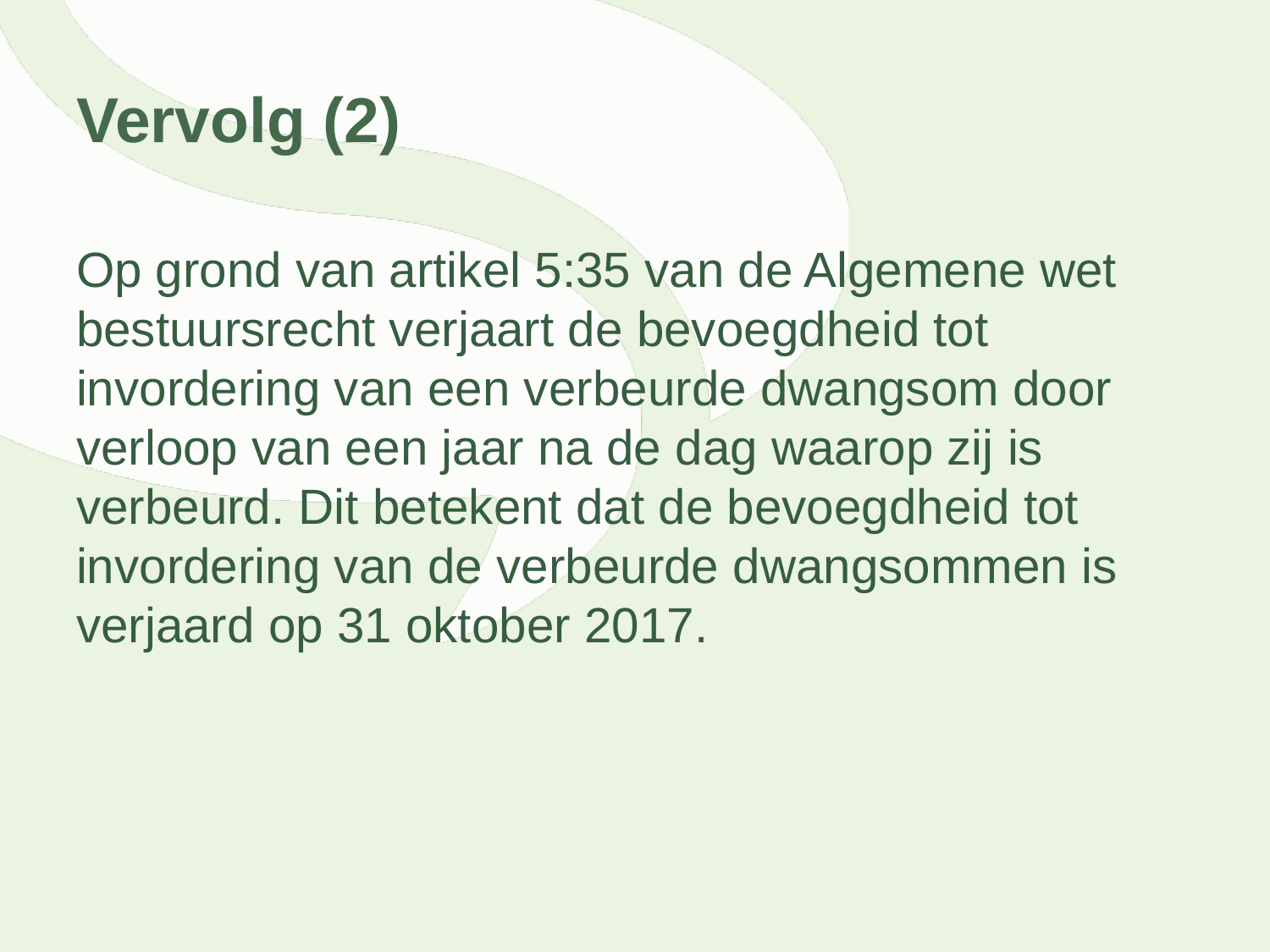

# Vervolg (2)
Op grond van artikel 5:35 van de Algemene wet bestuursrecht verjaart de bevoegdheid tot invordering van een verbeurde dwangsom door verloop van een jaar na de dag waarop zij is verbeurd. Dit betekent dat de bevoegdheid tot invordering van de verbeurde dwangsommen is verjaard op 31 oktober 2017.